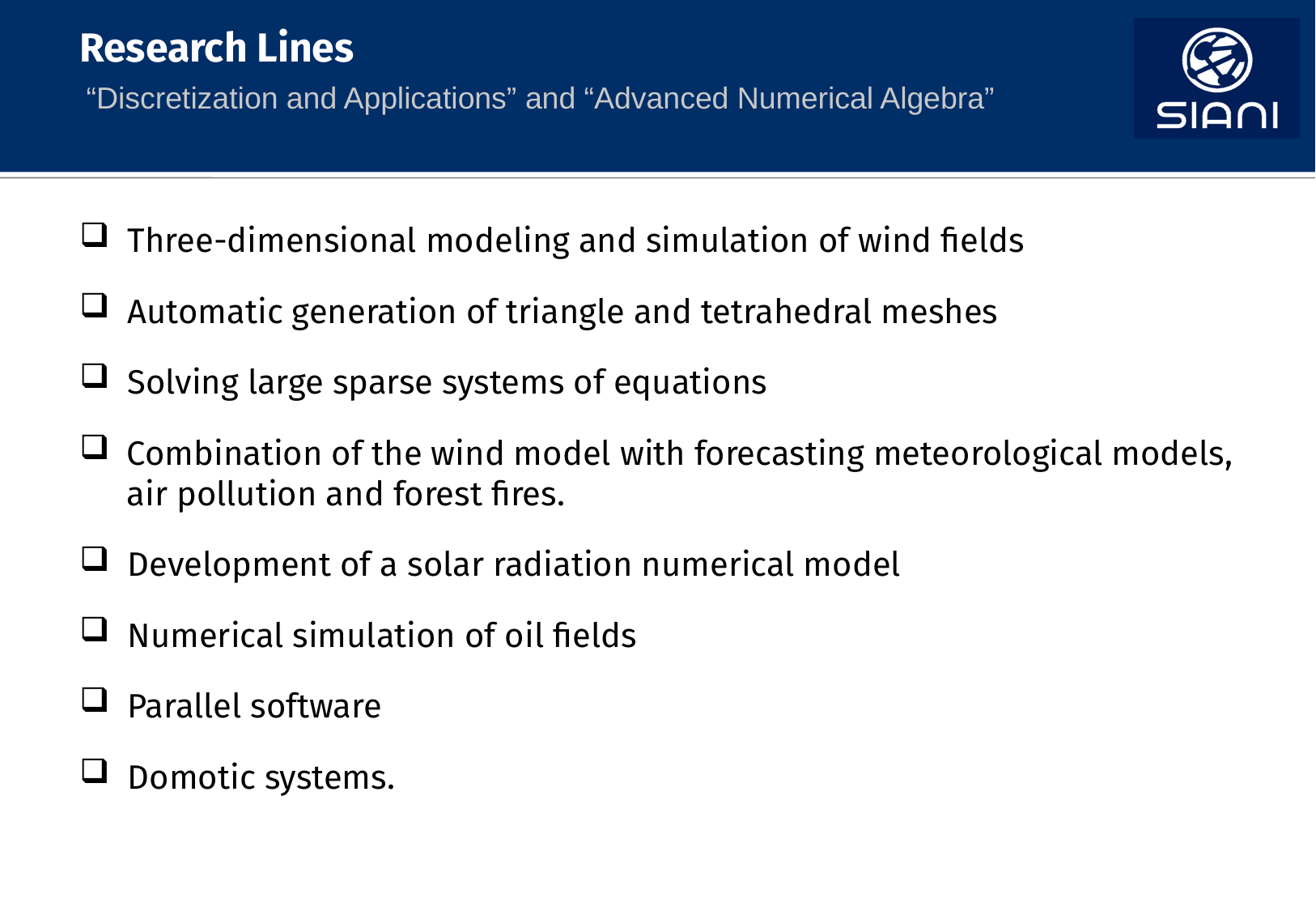

# Research Lines
“Discretization and Applications” and “Advanced Numerical Algebra”
  Three-dimensional modeling and simulation of wind fields
  Automatic generation of triangle and tetrahedral meshes
  Solving large sparse systems of equations
Combination of the wind model with forecasting meteorological models, air pollution and forest fires.
  Development of a solar radiation numerical model
  Numerical simulation of oil fields
  Parallel software
  Domotic systems.